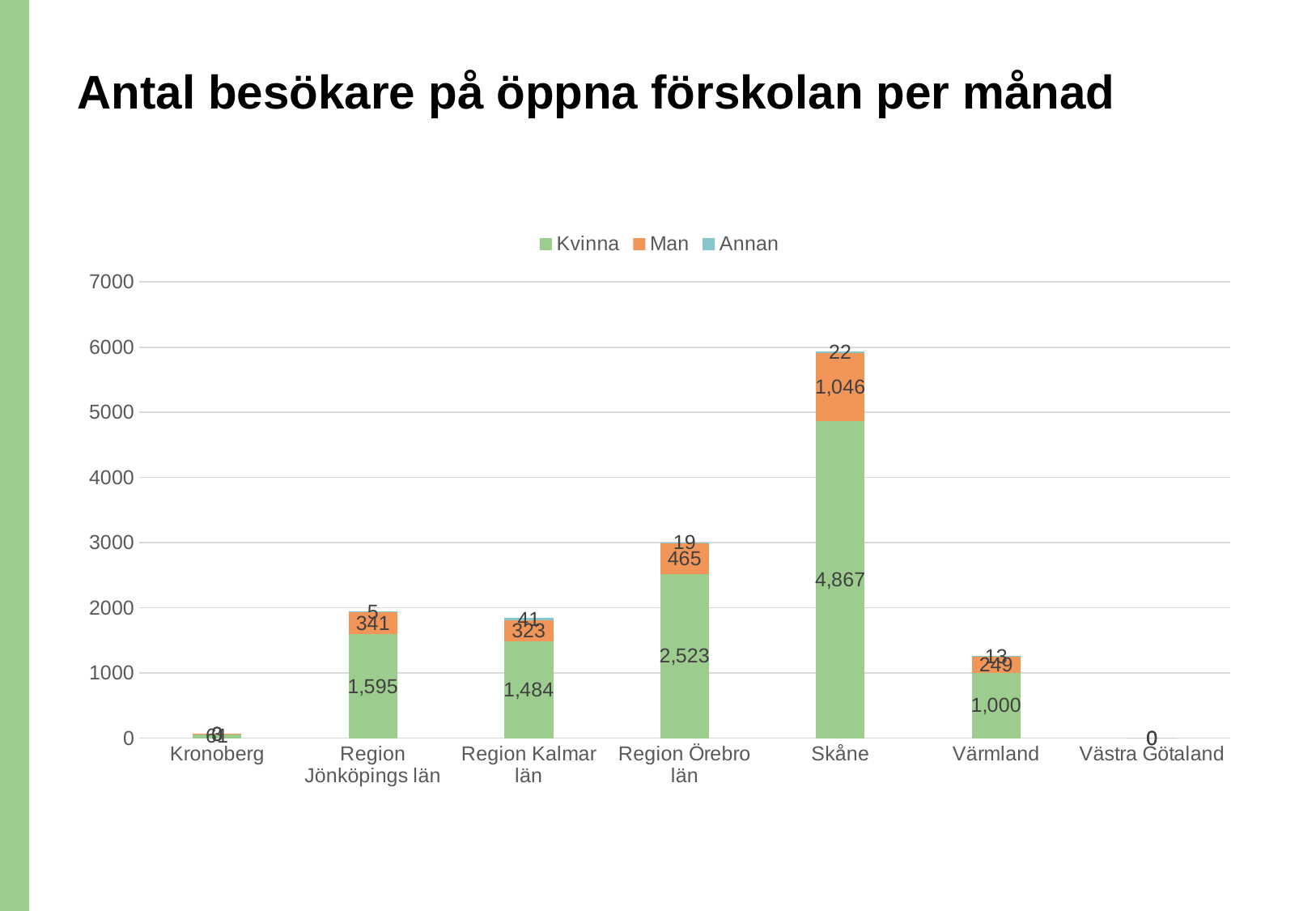

# Antal besökare på öppna förskolan per månad

### Chart

| Category | Kvinna | Man | Annan |
|---|---|---|---|
| Kronoberg | 61.0 | 3.0 | 0.0 |
| Region Jönköpings län | 1595.0 | 341.0 | 5.0 |
| Region Kalmar län | 1484.0 | 322.5 | 41.0 |
| Region Örebro län | 2523.0 | 465.0 | 19.0 |
| Skåne | 4867.0 | 1046.0 | 22.0 |
| Värmland | 1000.0 | 249.0 | 13.0 |
| Västra Götaland | 0.0 | 0.0 | 0.0 |